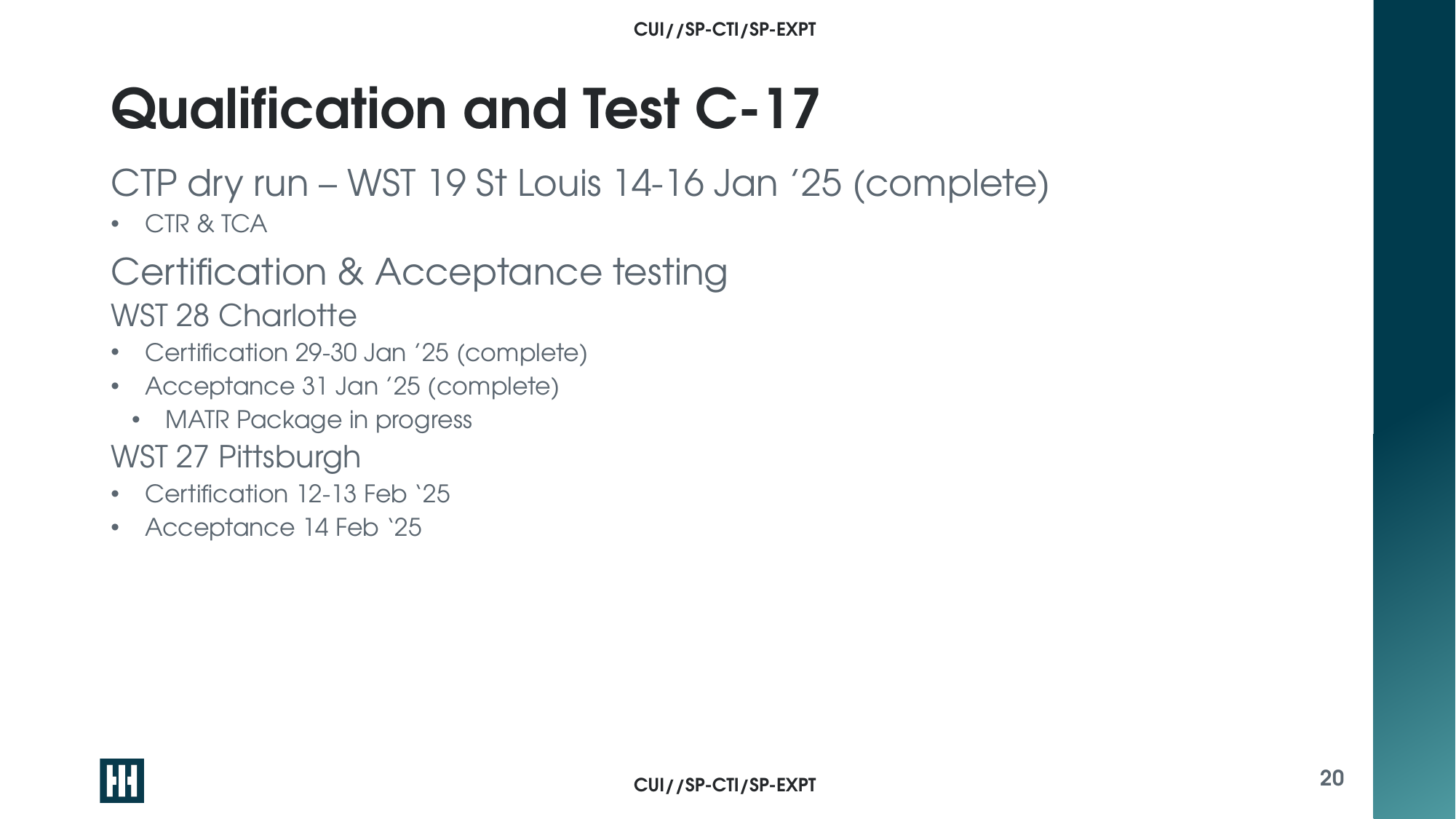

# Qualification and Test C-17
CTP dry run – WST 19 St Louis 14-16 Jan ’25 (complete)
CTR & TCA
Certification & Acceptance testing
WST 28 Charlotte
Certification 29-30 Jan ’25 (complete)
Acceptance 31 Jan ’25 (complete)
MATR Package in progress
WST 27 Pittsburgh
Certification 12-13 Feb ‘25
Acceptance 14 Feb ‘25
20